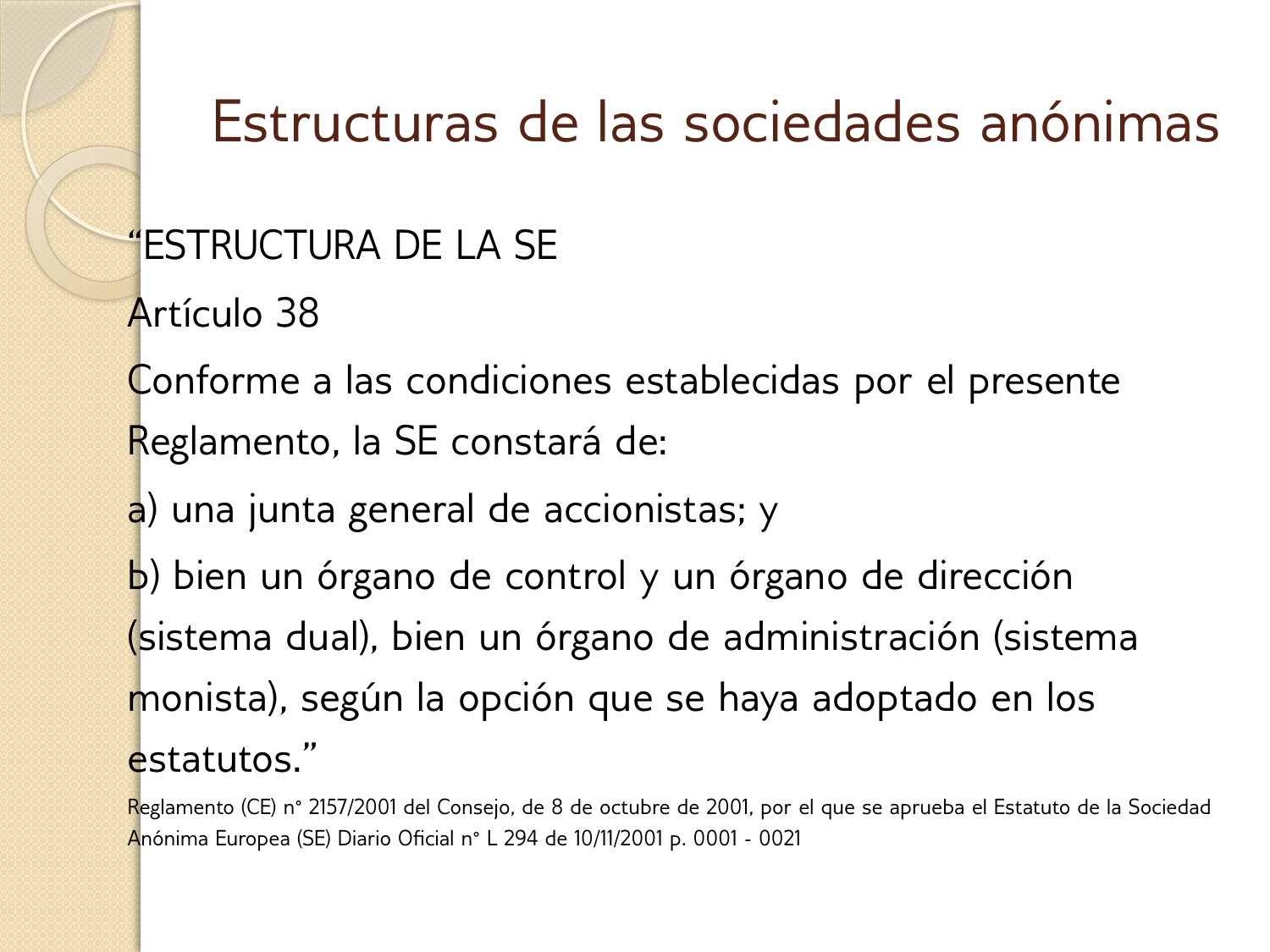

# Estructuras de las sociedades anónimas
“ESTRUCTURA DE LA SE
Artículo 38
Conforme a las condiciones establecidas por el presente Reglamento, la SE constará de:
a) una junta general de accionistas; y
b) bien un órgano de control y un órgano de dirección (sistema dual), bien un órgano de administración (sistema monista), según la opción que se haya adoptado en los estatutos.”
Reglamento (CE) n° 2157/2001 del Consejo, de 8 de octubre de 2001, por el que se aprueba el Estatuto de la Sociedad Anónima Europea (SE) Diario Oficial n° L 294 de 10/11/2001 p. 0001 - 0021